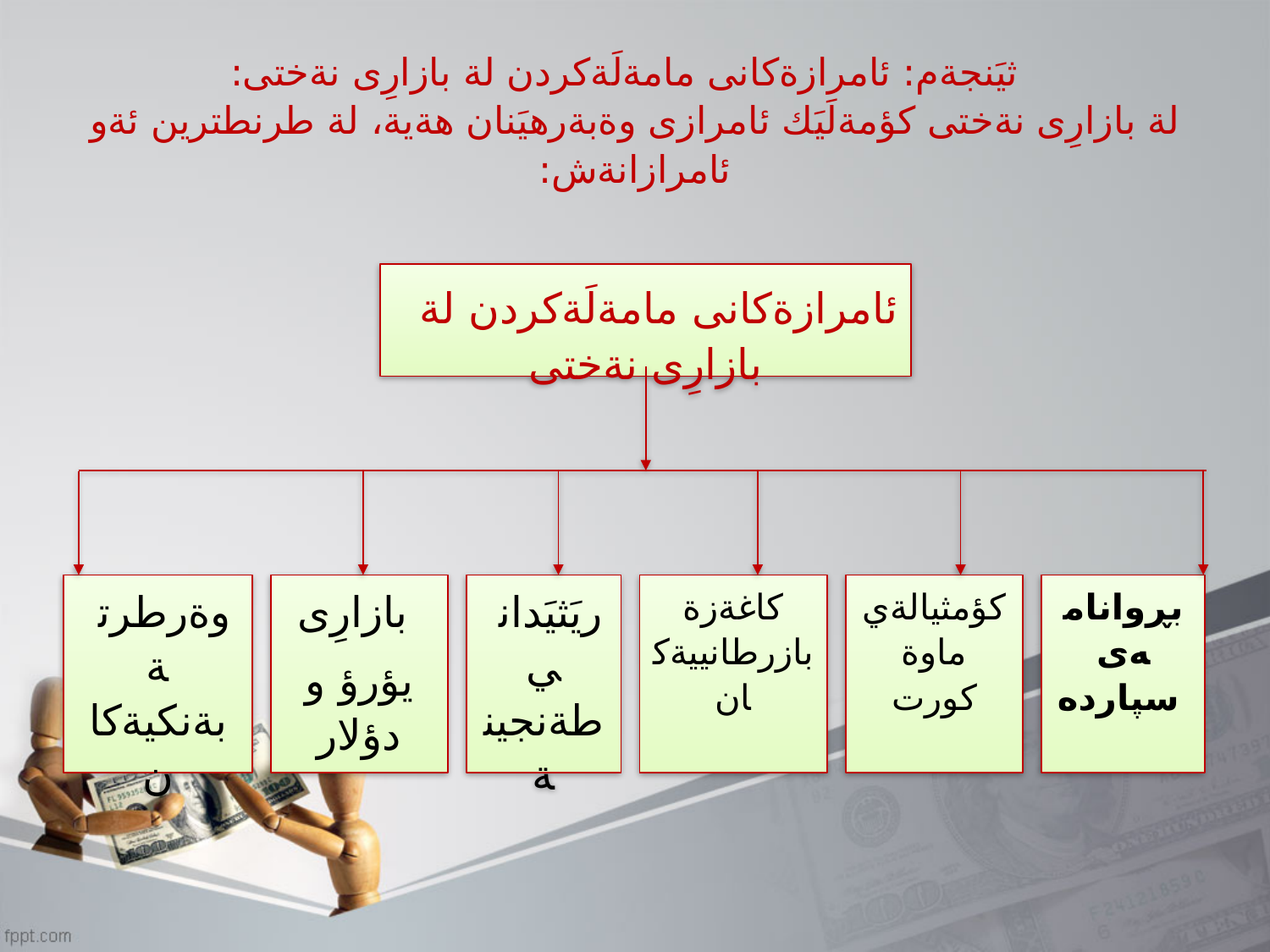

# ثيَنجةم: ئامرازةكانى مامةلَةكردن لة بازارِى نةختى: لة بازارِى نةختى كؤمةلَيَك ئامرازى وةبةرهيَنان هةية، لة طرنطترين ئةو ئامرازانةش:
  ئامرازةكانى مامةلَةكردن لة بازارِى نةختى
 وةرطرتة بةنكيةكان
بازارِى
يؤرؤ و دؤلار
 ريَثيَداني طةنجينة
كاغةزة بازرطانييةكان
كؤمثيالةي ماوة كورت
بڕوانامەی سپاردە